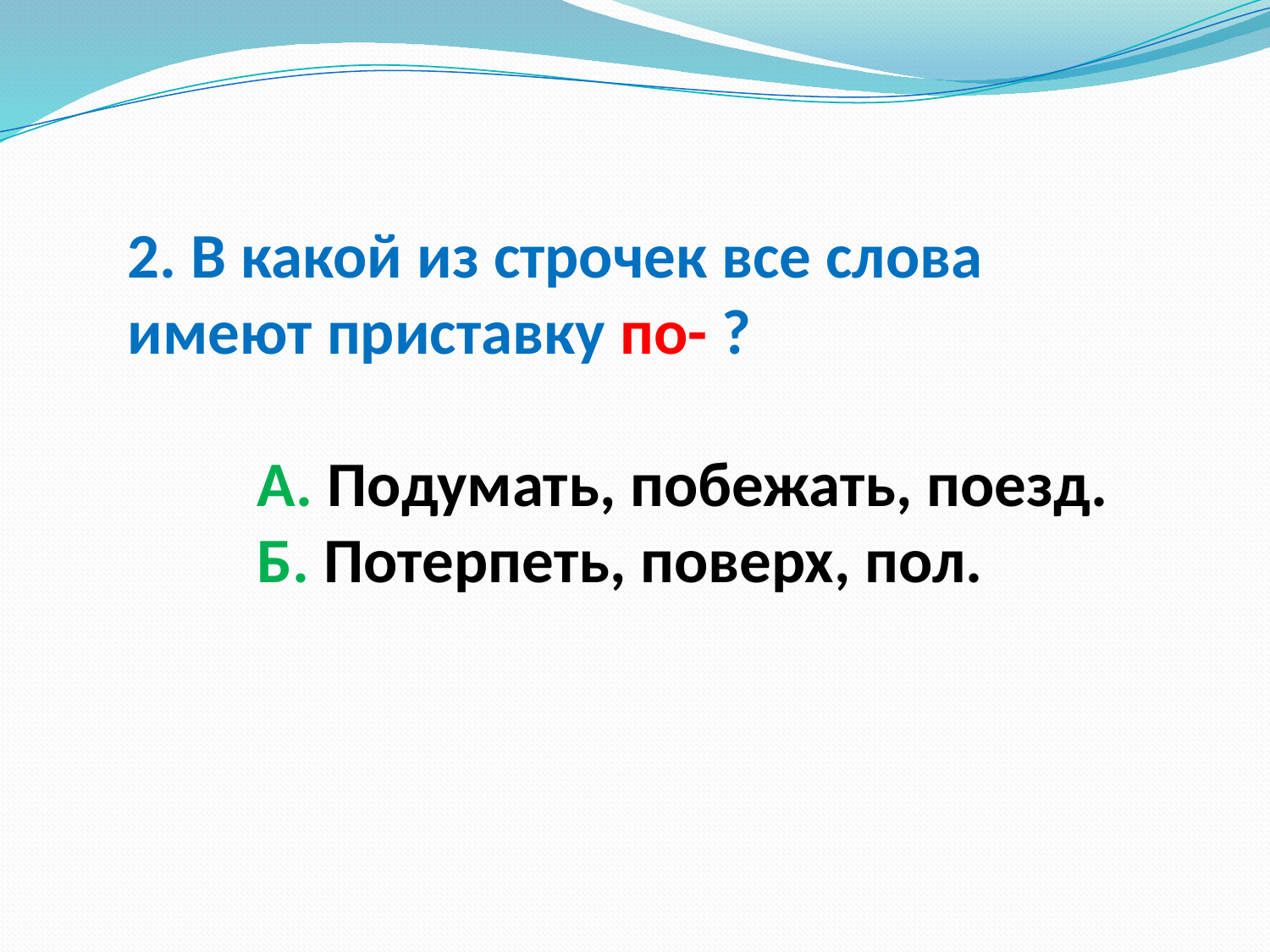

2. В какой из строчек все слова имеют приставку по- ?

         А. Подумать, побежать, поезд.
         Б. Потерпеть, поверх, пол.